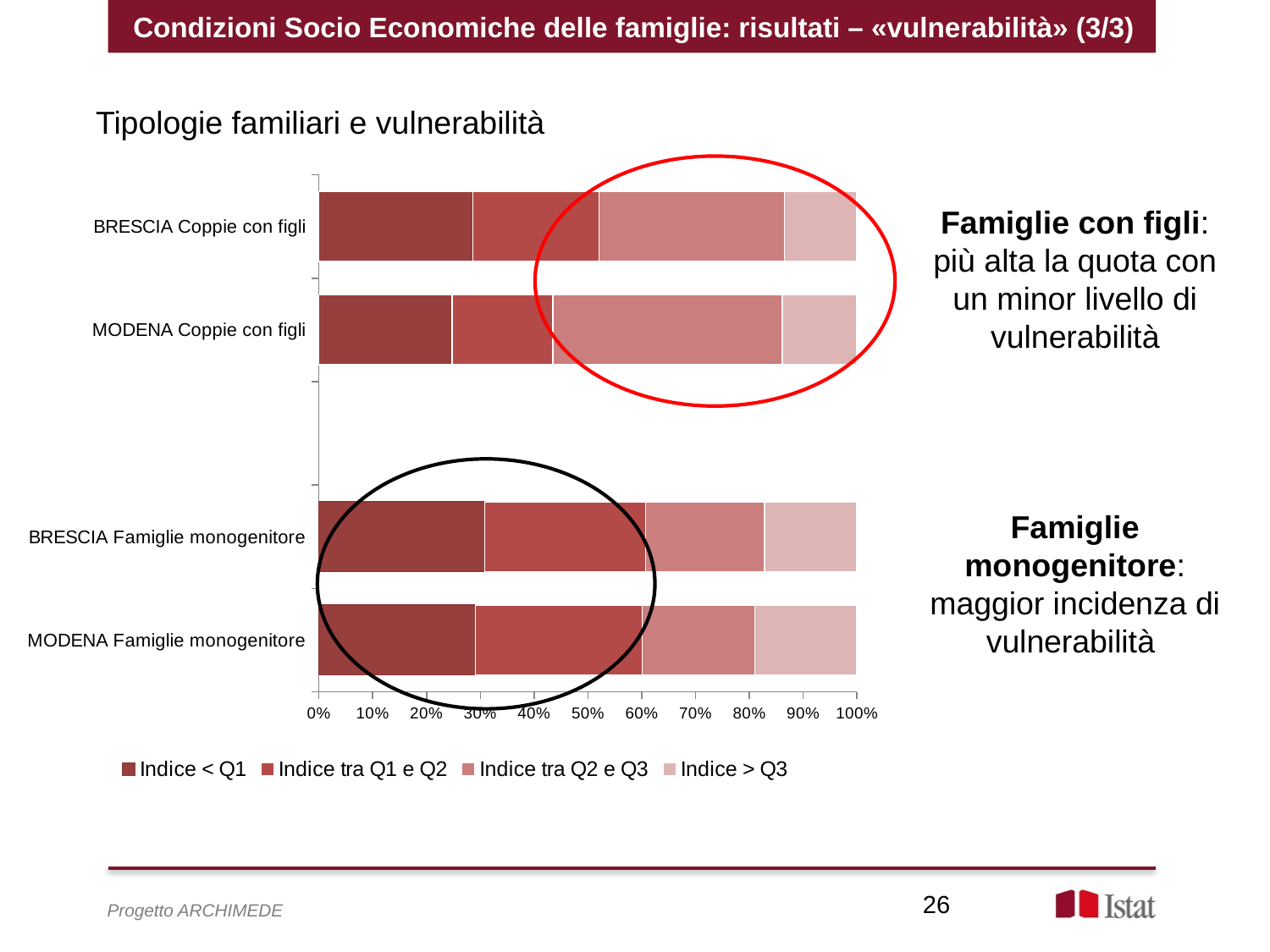

Condizioni Socio Economiche delle famiglie: risultati – «vulnerabilità» (3/3)
Tipologie familiari e vulnerabilità

### Chart

| Category | Indice < Q1 | Indice tra Q1 e Q2 | Indice tra Q2 e Q3 | Indice > Q3 |
|---|---|---|---|---|
| MODENA Famiglie monogenitore | 29.08 | 30.99 | 20.919999999999987 | 19.010000000000005 |
| BRESCIA Famiglie monogenitore | 2647.0 | 2561.0 | 1896.0 | 1476.0 |
|  | None | None | None | None |
| MODENA Coppie con figli | 24.77 | 18.72 | 42.61 | 13.89 |
| BRESCIA Coppie con figli | 5542.0 | 4542.0 | 6658.0 | 2617.0 |
Famiglie con figli: più alta la quota con un minor livello di vulnerabilità

Famiglie monogenitore: maggior incidenza di vulnerabilità

26
Progetto ARCHIMEDE